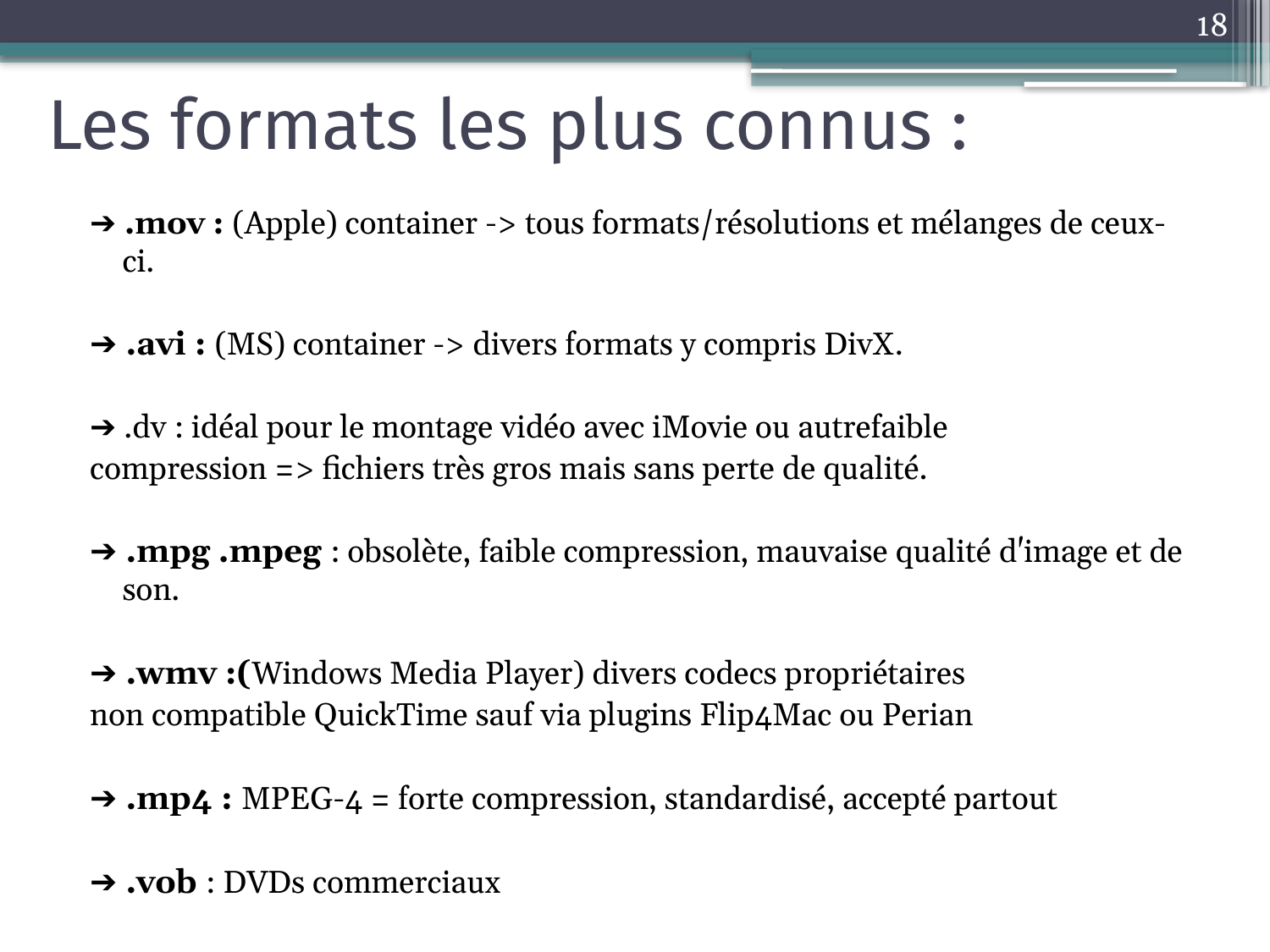

18
# Les formats les plus connus :
➔ .mov : (Apple) container -> tous formats/résolutions et mélanges de ceux-ci.

➔ .avi : (MS) container -> divers formats y compris DivX.

➔ .dv : idéal pour le montage vidéo avec iMovie ou autrefaible
compression => fichiers très gros mais sans perte de qualité.

➔ .mpg .mpeg : obsolète, faible compression, mauvaise qualité d'image et de son.

➔ .wmv :(Windows Media Player) divers codecs propriétaires
non compatible QuickTime sauf via plugins Flip4Mac ou Perian

➔ .mp4 : MPEG-4 = forte compression, standardisé, accepté partout

➔ .vob : DVDs commerciaux